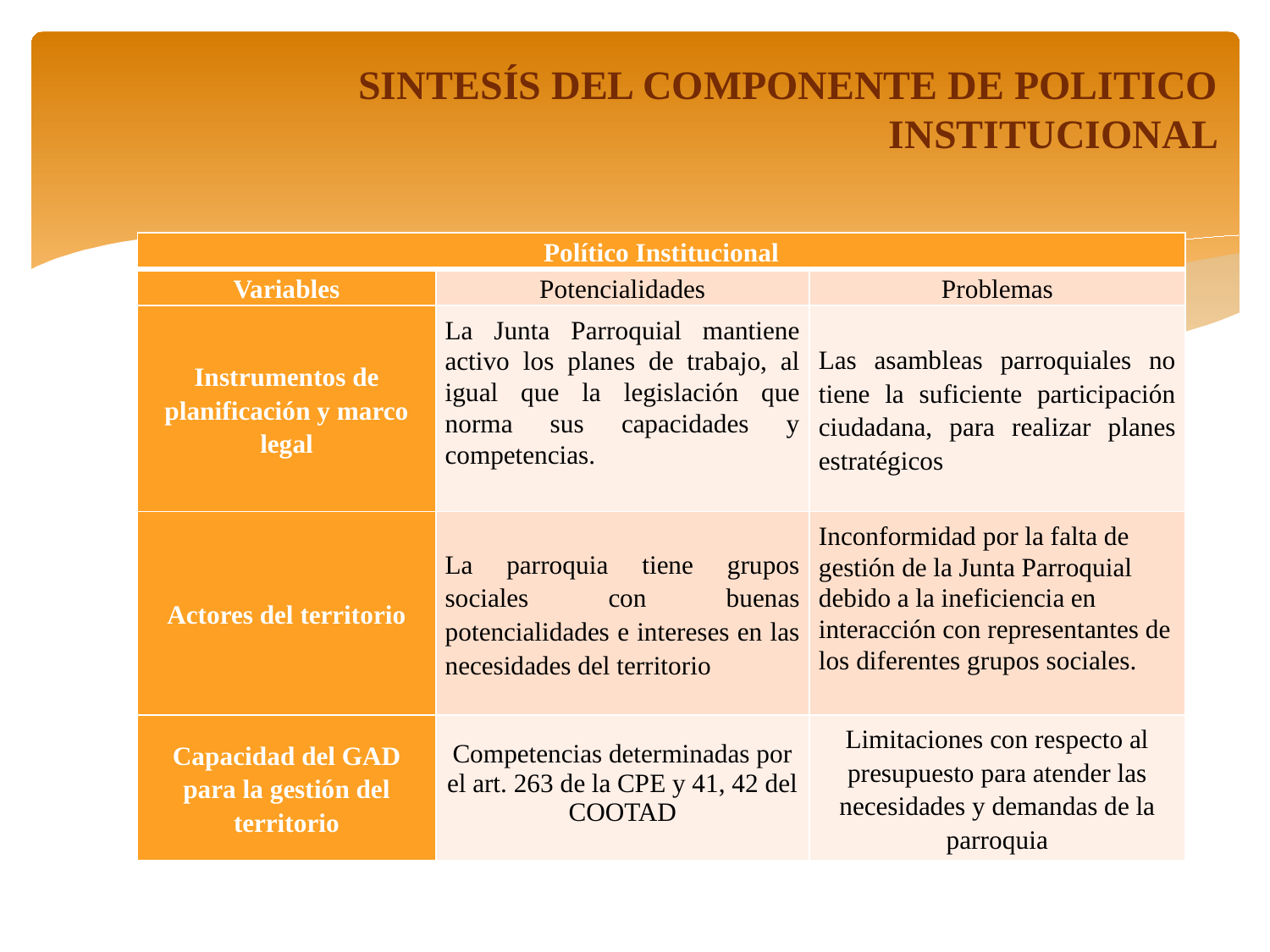

SINTESÍS DEL COMPONENTE DE POLITICO INSTITUCIONAL
| Político Institucional |  |  |
| --- | --- | --- |
| Variables | Potencialidades | Problemas |
| Instrumentos de planificación y marco legal | La Junta Parroquial mantiene activo los planes de trabajo, al igual que la legislación que norma sus capacidades y competencias. | Las asambleas parroquiales no tiene la suficiente participación ciudadana, para realizar planes estratégicos |
| Actores del territorio | La parroquia tiene grupos sociales con buenas potencialidades e intereses en las necesidades del territorio | Inconformidad por la falta de gestión de la Junta Parroquial debido a la ineficiencia en interacción con representantes de los diferentes grupos sociales. |
| Capacidad del GAD para la gestión del territorio | Competencias determinadas por el art. 263 de la CPE y 41, 42 del COOTAD | Limitaciones con respecto al presupuesto para atender las necesidades y demandas de la parroquia |